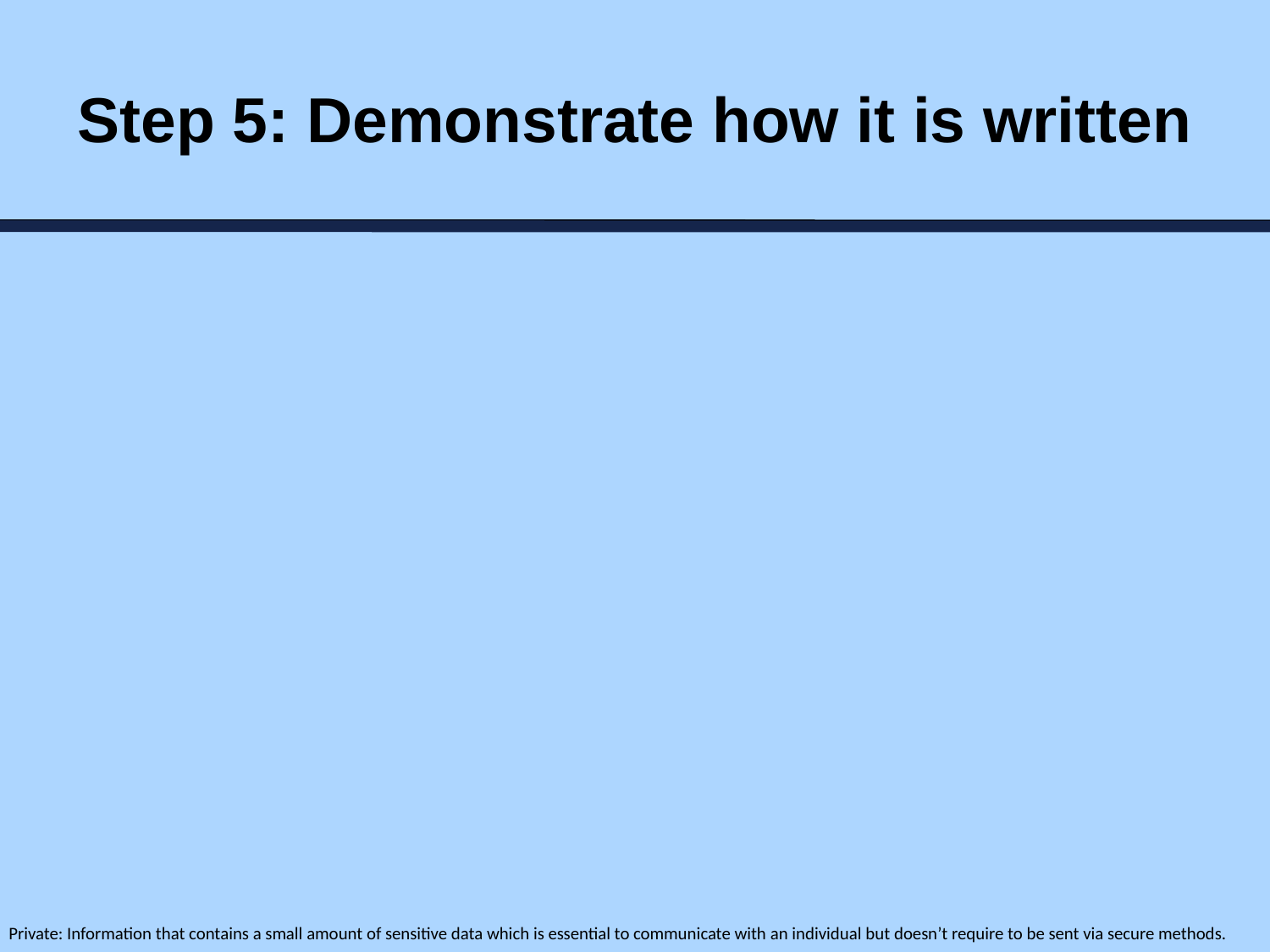

# Step 5: Demonstrate how it is written